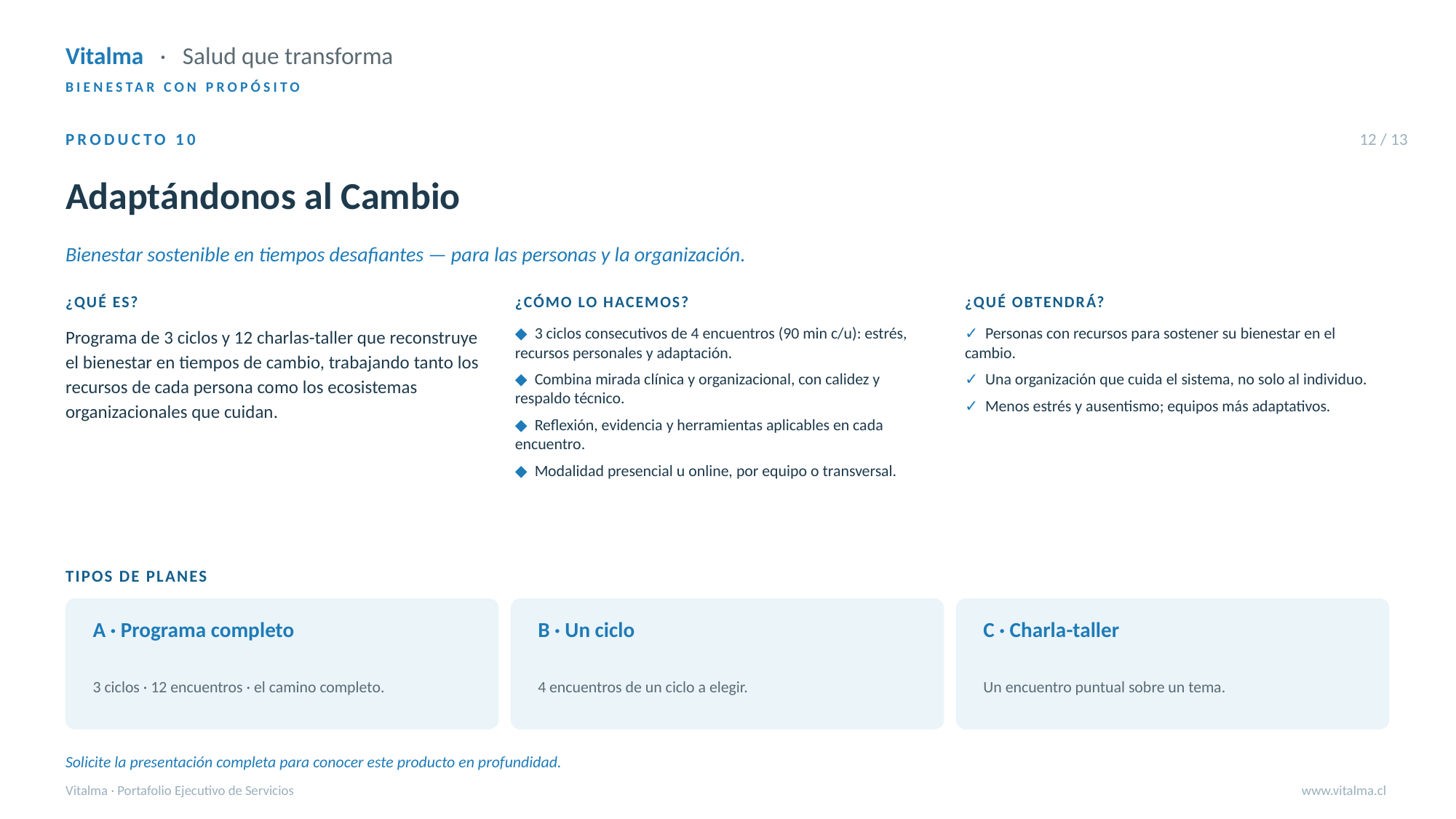

Vitalma   ·   Salud que transforma
BIENESTAR CON PROPÓSITO
PRODUCTO 10
12 / 13
Adaptándonos al Cambio
Bienestar sostenible en tiempos desafiantes — para las personas y la organización.
¿QUÉ ES?
¿CÓMO LO HACEMOS?
¿QUÉ OBTENDRÁ?
Programa de 3 ciclos y 12 charlas-taller que reconstruye el bienestar en tiempos de cambio, trabajando tanto los recursos de cada persona como los ecosistemas organizacionales que cuidan.
◆  3 ciclos consecutivos de 4 encuentros (90 min c/u): estrés, recursos personales y adaptación.
◆  Combina mirada clínica y organizacional, con calidez y respaldo técnico.
◆  Reflexión, evidencia y herramientas aplicables en cada encuentro.
◆  Modalidad presencial u online, por equipo o transversal.
✓  Personas con recursos para sostener su bienestar en el cambio.
✓  Una organización que cuida el sistema, no solo al individuo.
✓  Menos estrés y ausentismo; equipos más adaptativos.
TIPOS DE PLANES

A · Programa completo
B · Un ciclo
C · Charla-taller
3 ciclos · 12 encuentros · el camino completo.
4 encuentros de un ciclo a elegir.
Un encuentro puntual sobre un tema.
Solicite la presentación completa para conocer este producto en profundidad.
Vitalma · Portafolio Ejecutivo de Servicios
www.vitalma.cl